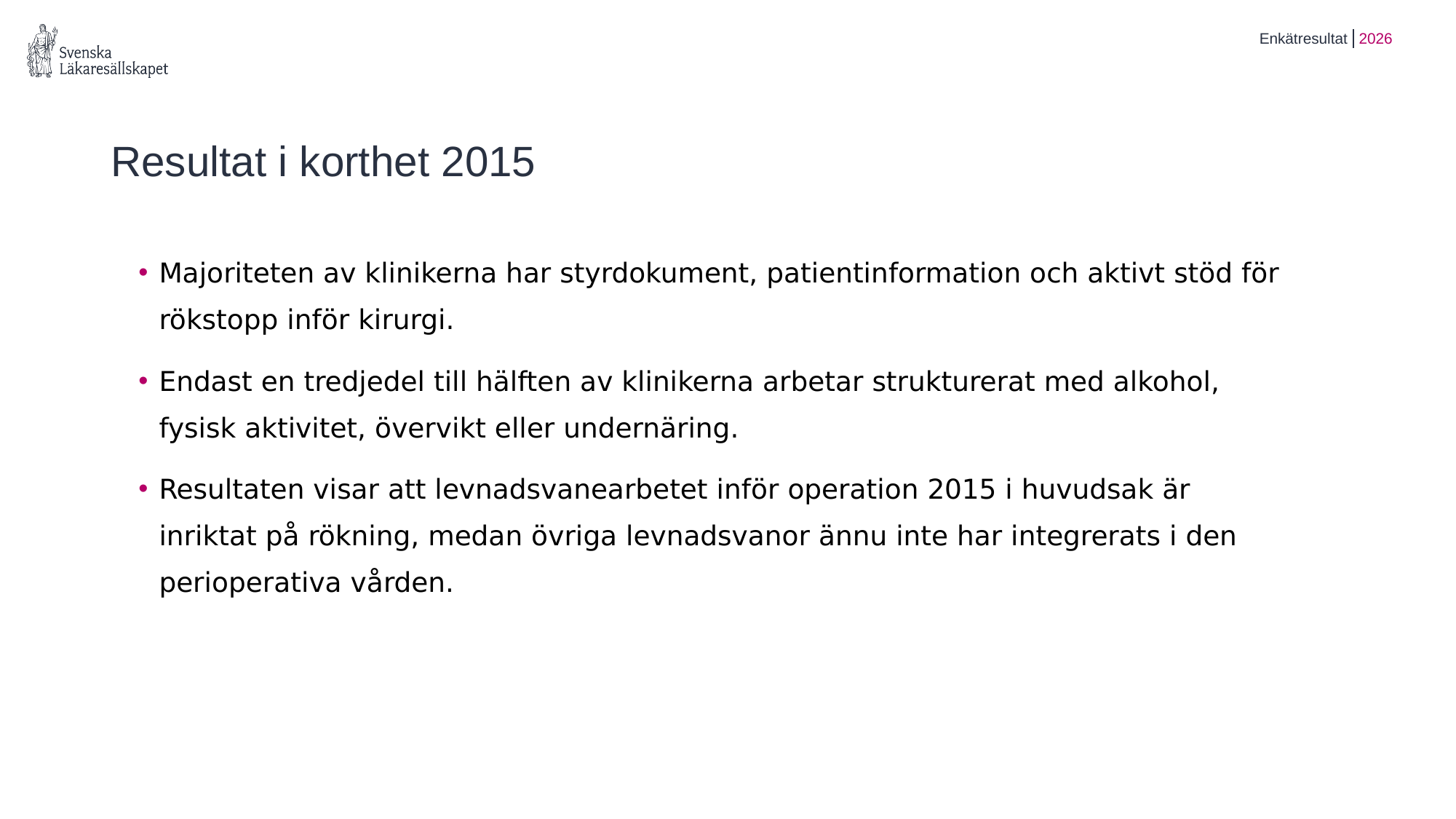

2026
Enkätresultat

# Resultat i korthet 2015
Majoriteten av klinikerna har styrdokument, patientinformation och aktivt stöd för rökstopp inför kirurgi.
Endast en tredjedel till hälften av klinikerna arbetar strukturerat med alkohol, fysisk aktivitet, övervikt eller undernäring.
Resultaten visar att levnadsvanearbetet inför operation 2015 i huvudsak är inriktat på rökning, medan övriga levnadsvanor ännu inte har integrerats i den perioperativa vården.